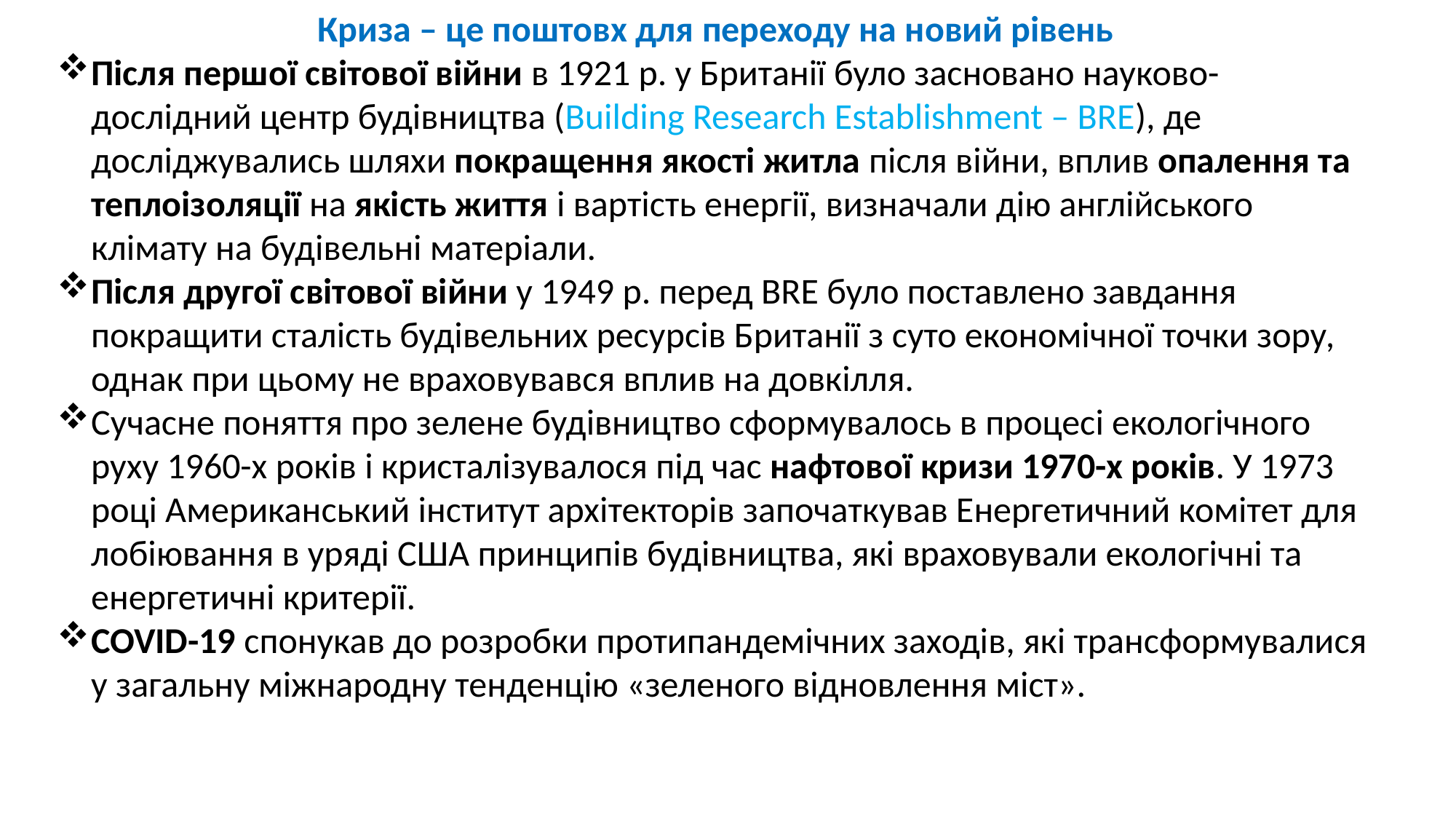

Криза – це поштовх для переходу на новий рівень
Після першої світової війни в 1921 р. у Британії було засновано науково-дослідний центр будівництва (Building Research Establishment – BRE), де досліджувались шляхи покращення якості житла після війни, вплив опалення та теплоізоляції на якість життя і вартість енергії, визначали дію англійського клімату на будівельні матеріали.
Після другої світової війни у 1949 р. перед BRE було поставлено завдання покращити сталість будівельних ресурсів Британії з суто економічної точки зору, однак при цьому не враховувався вплив на довкілля.
Сучасне поняття про зелене будівництво сформувалось в процесі екологічного руху 1960-х років і кристалізувалося під час нафтової кризи 1970-х років. У 1973 році Американський інститут архітекторів започаткував Енергетичний комітет для лобіювання в уряді США принципів будівництва, які враховували екологічні та енергетичні критерії.
COVID-19 спонукав до розробки протипандемічних заходів, які трансформувалися у загальну міжнародну тенденцію «зеленого відновлення міст».